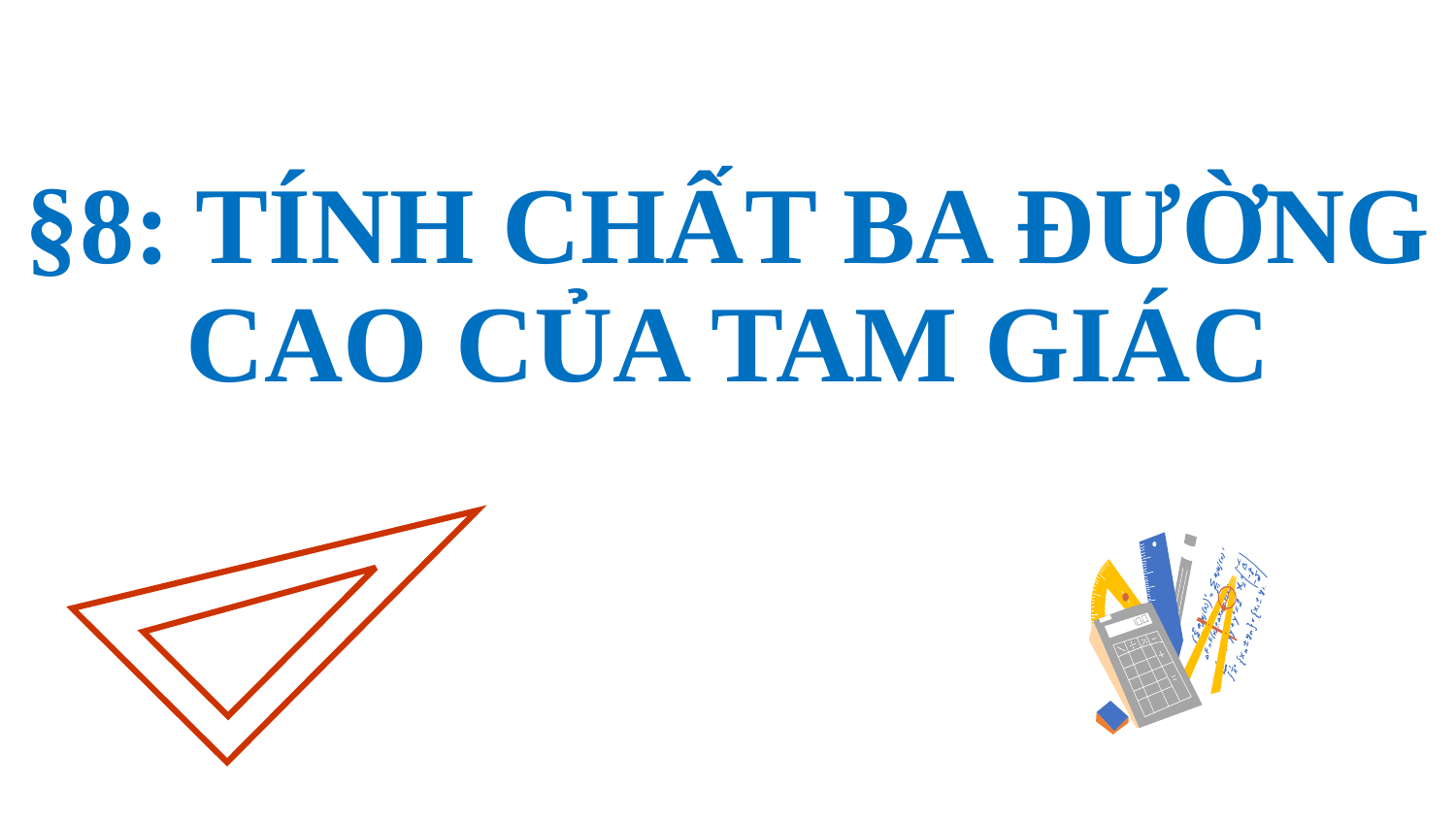

# §8: TÍNH CHẤT BA ĐƯỜNG CAO CỦA TAM GIÁC